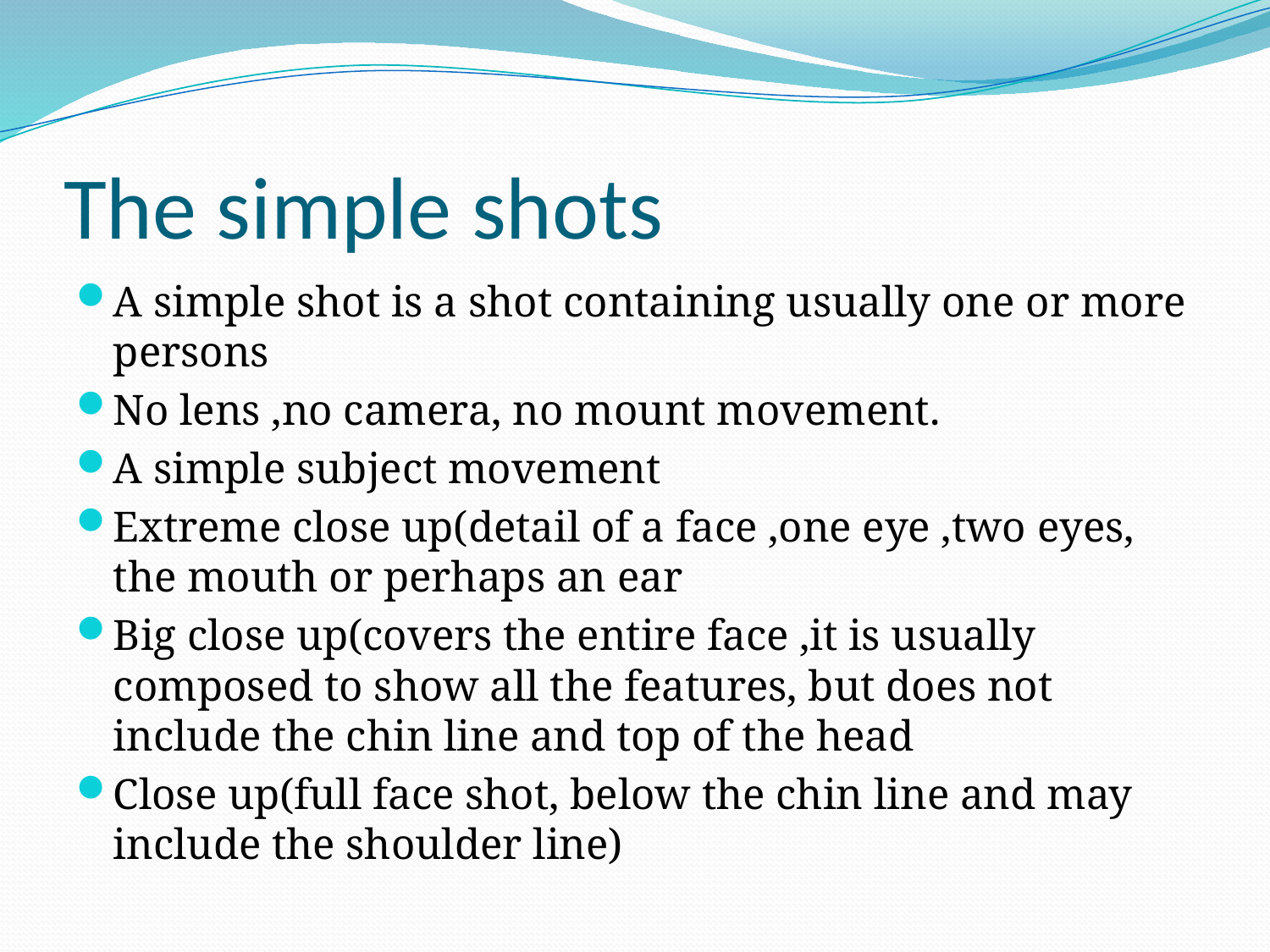

# The simple shots
A simple shot is a shot containing usually one or more persons
No lens ,no camera, no mount movement.
A simple subject movement
Extreme close up(detail of a face ,one eye ,two eyes, the mouth or perhaps an ear
Big close up(covers the entire face ,it is usually composed to show all the features, but does not include the chin line and top of the head
Close up(full face shot, below the chin line and may include the shoulder line)